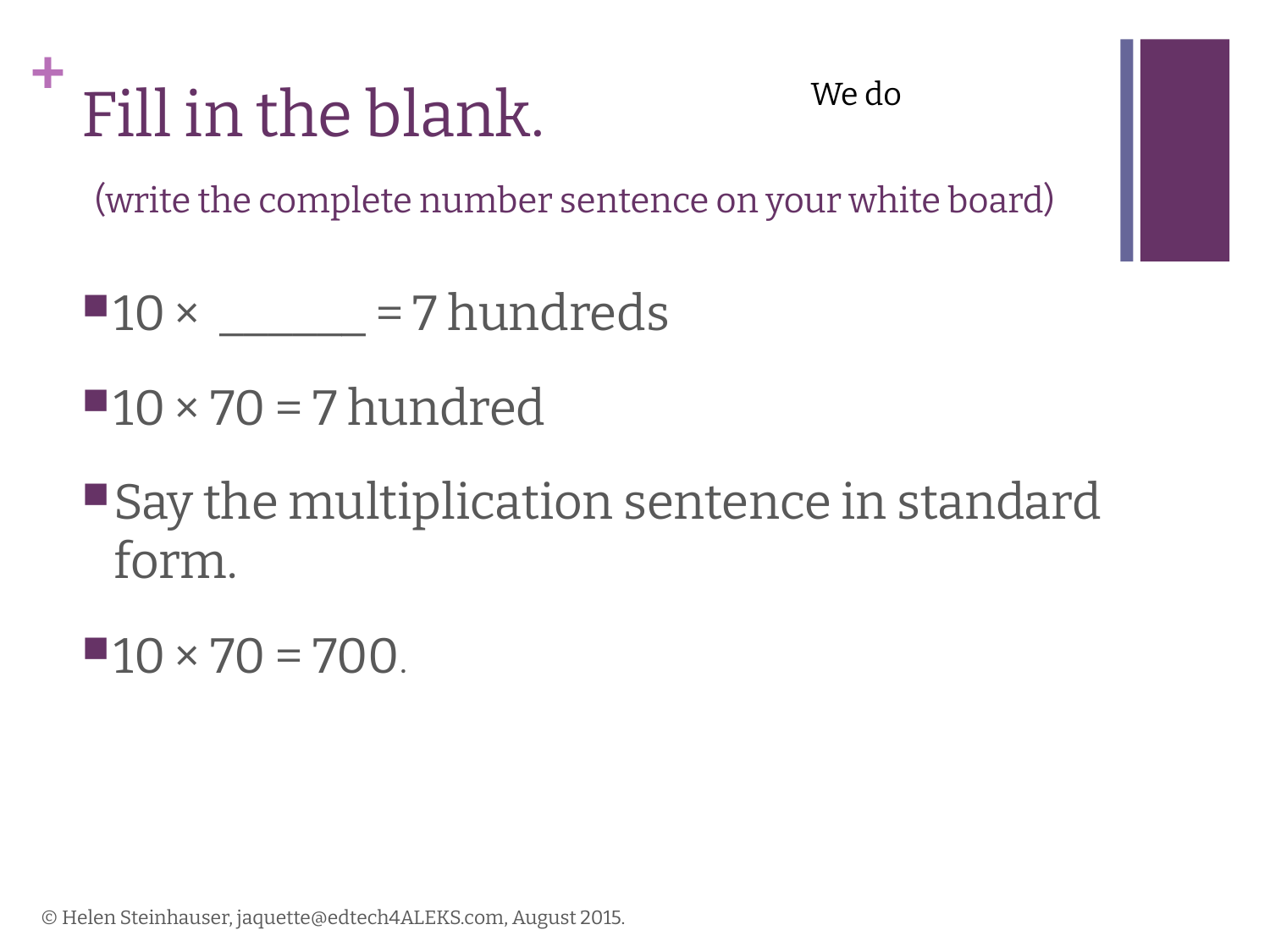

# Fill in the blank. (write the complete number sentence on your white board)
We do
10 ×  ______ = 7 hundreds
10 × 70 = 7 hundred
Say the multiplication sentence in standard form.
10 × 70 = 700.

© Helen Steinhauser, jaquette@edtech4ALEKS.com, August 2015.